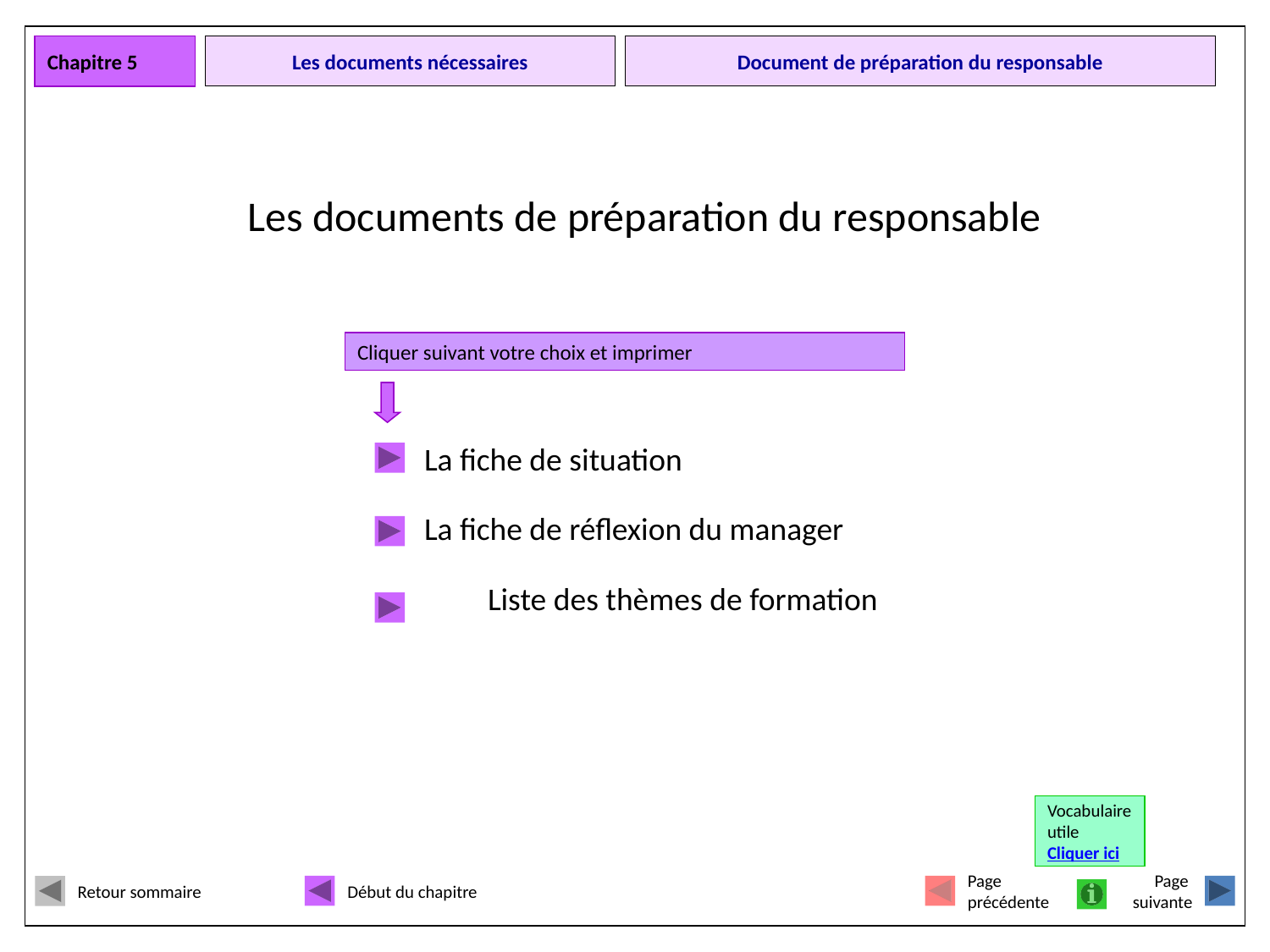

Chapitre 5
# Les documents nécessaires
Document de préparation du responsable
Les documents de préparation du responsable
Cliquer suivant votre choix et imprimer

	La fiche de situation
	La fiche de réflexion du manager
	Liste des thèmes de formation

Vocabulaire
utile
Cliquer ici
Retour sommaire
Début du chapitre
Page
précédente
Page
suivante